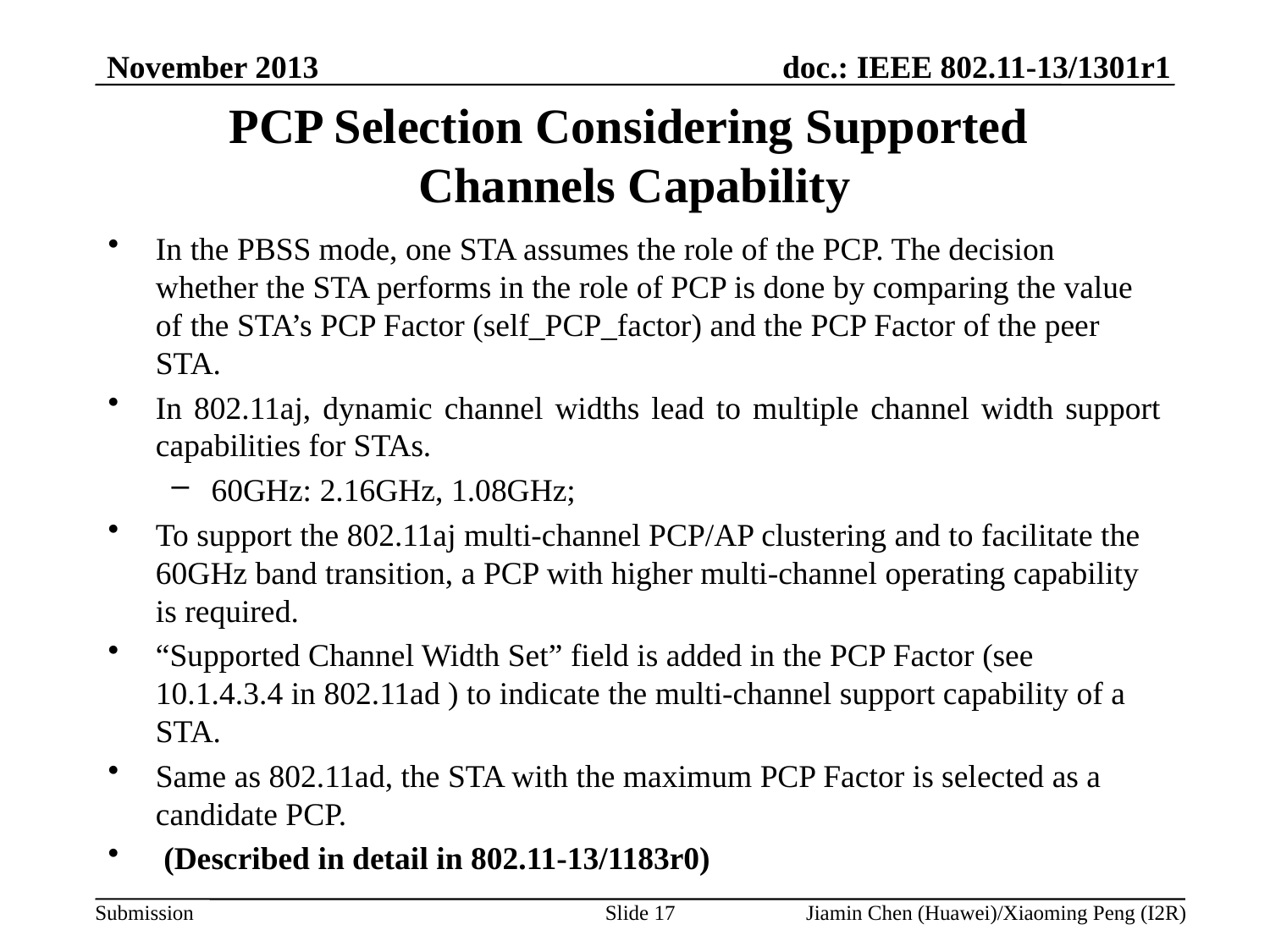

# PCP Selection Considering Supported Channels Capability
In the PBSS mode, one STA assumes the role of the PCP. The decision whether the STA performs in the role of PCP is done by comparing the value of the STA’s PCP Factor (self_PCP_factor) and the PCP Factor of the peer STA.
In 802.11aj, dynamic channel widths lead to multiple channel width support capabilities for STAs.
60GHz: 2.16GHz, 1.08GHz;
To support the 802.11aj multi-channel PCP/AP clustering and to facilitate the 60GHz band transition, a PCP with higher multi-channel operating capability is required.
“Supported Channel Width Set” field is added in the PCP Factor (see 10.1.4.3.4 in 802.11ad ) to indicate the multi-channel support capability of a STA.
Same as 802.11ad, the STA with the maximum PCP Factor is selected as a candidate PCP.
 (Described in detail in 802.11-13/1183r0)

Slide 17
Jiamin Chen (Huawei)/Xiaoming Peng (I2R)